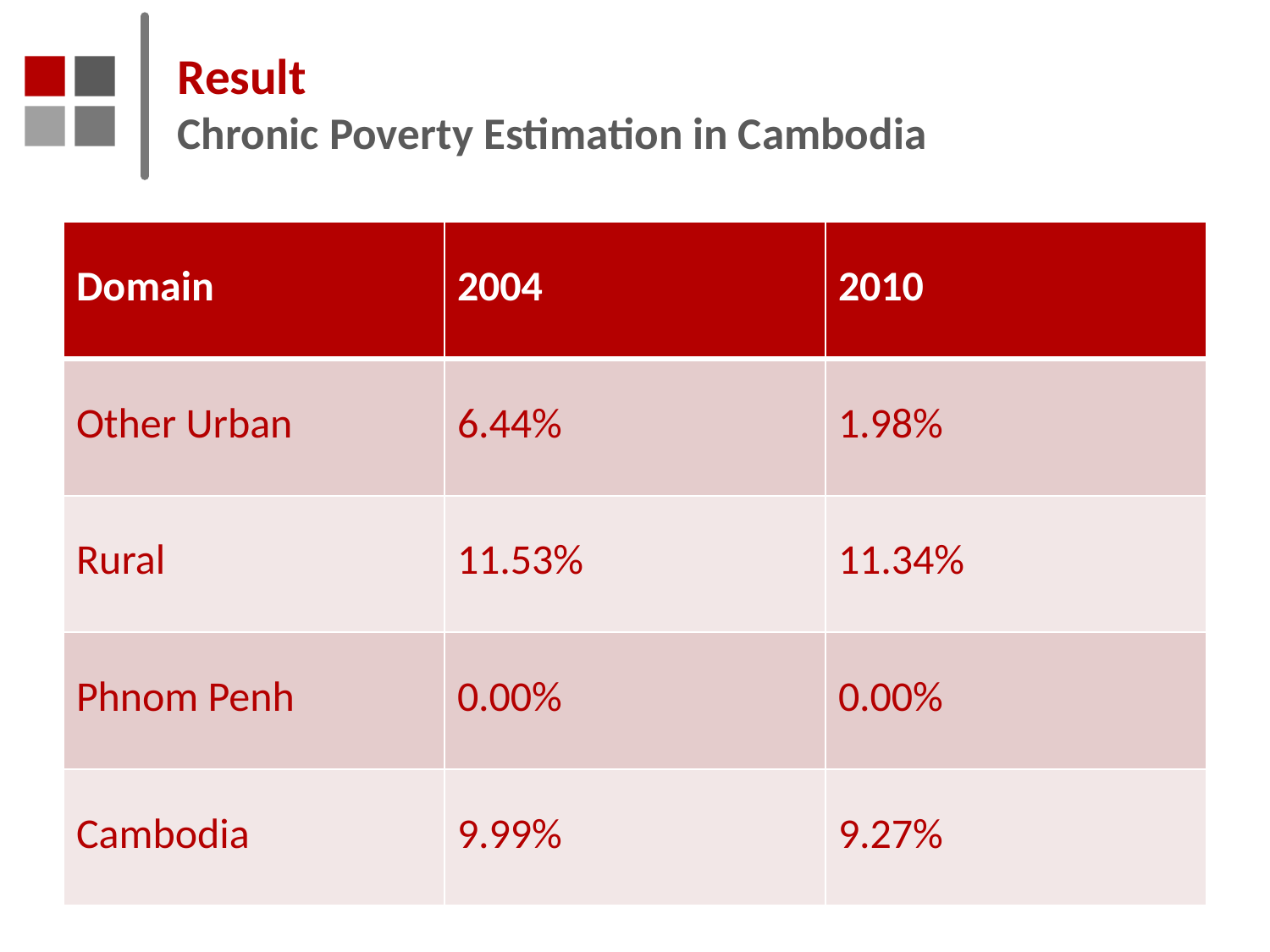

# Result Chronic Poverty Estimation in Cambodia
| Domain | 2004 | 2010 |
| --- | --- | --- |
| Other Urban | 6.44% | 1.98% |
| Rural | 11.53% | 11.34% |
| Phnom Penh | 0.00% | 0.00% |
| Cambodia | 9.99% | 9.27% |